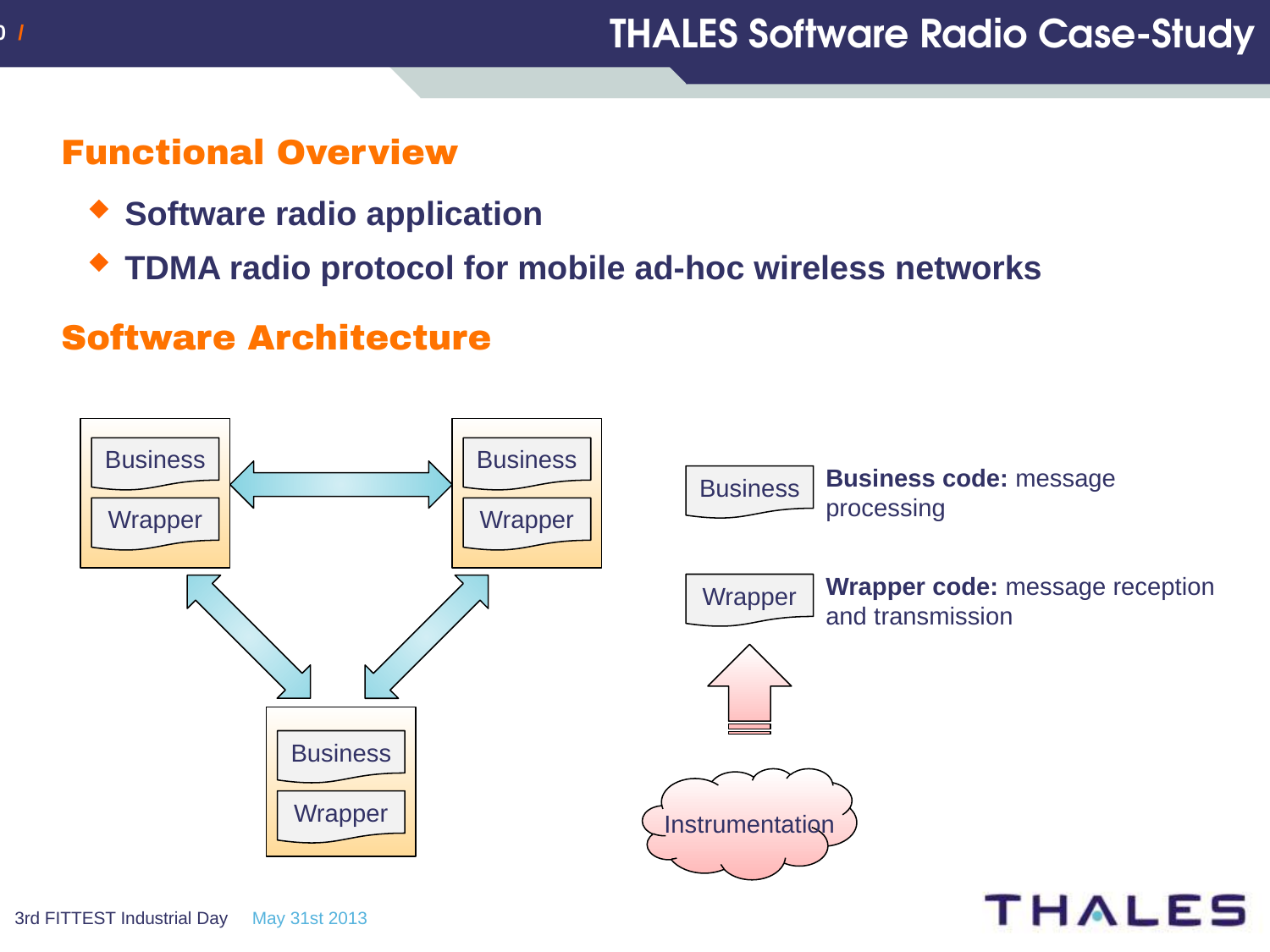

# THALES Software Radio Case-Study
Functional Overview
Software radio application
TDMA radio protocol for mobile ad-hoc wireless networks
Software Architecture

Business
Business
Business code: message processing

Business
Wrapper
Wrapper
Wrapper code: message reception and transmission
Wrapper

Business

Instrumentation
Wrapper
3rd FITTEST Industrial Day     May 31st 2013